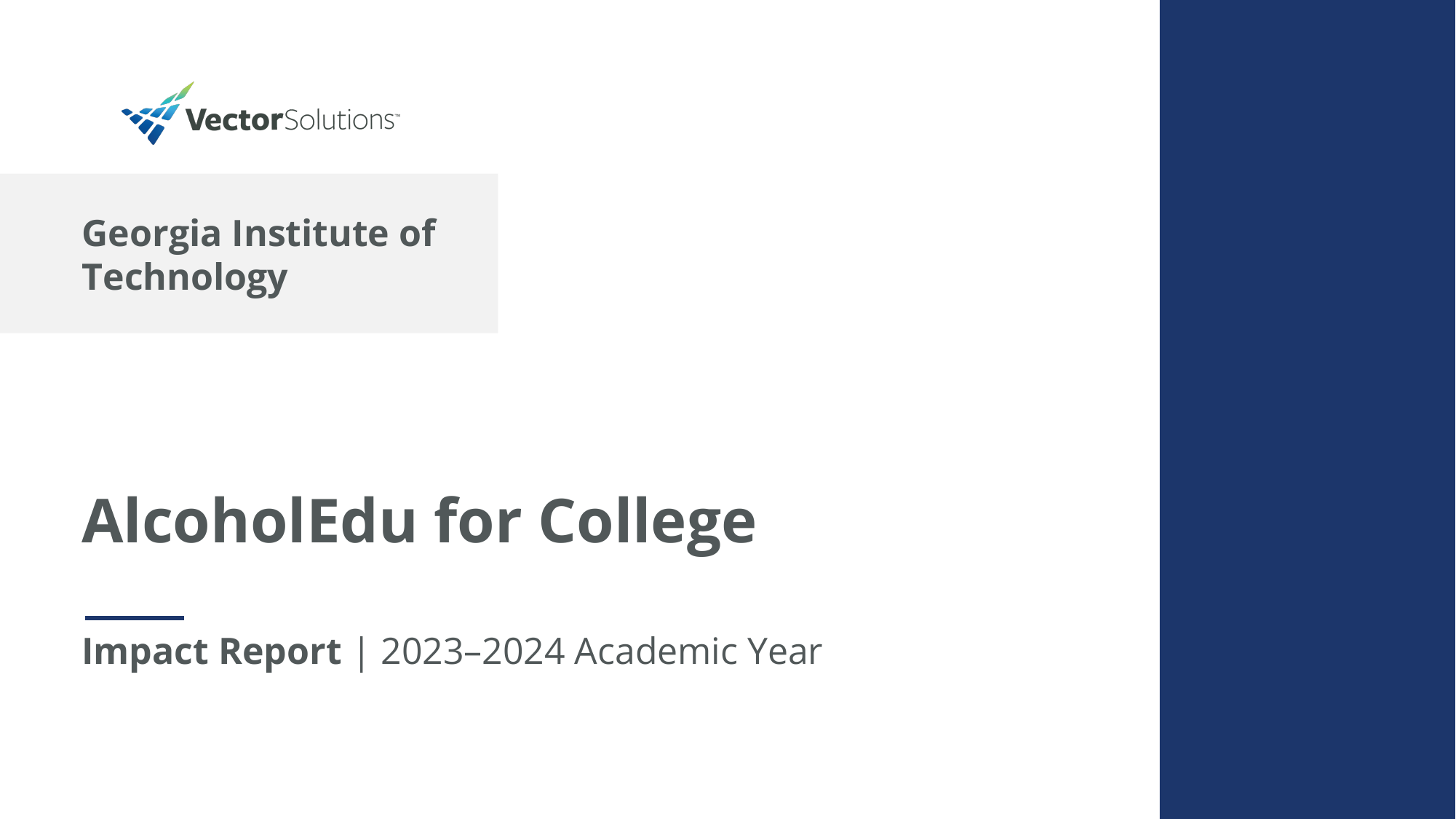

Georgia Institute of Technology
# AlcoholEdu for College
Impact Report | 2023–2024 Academic Year